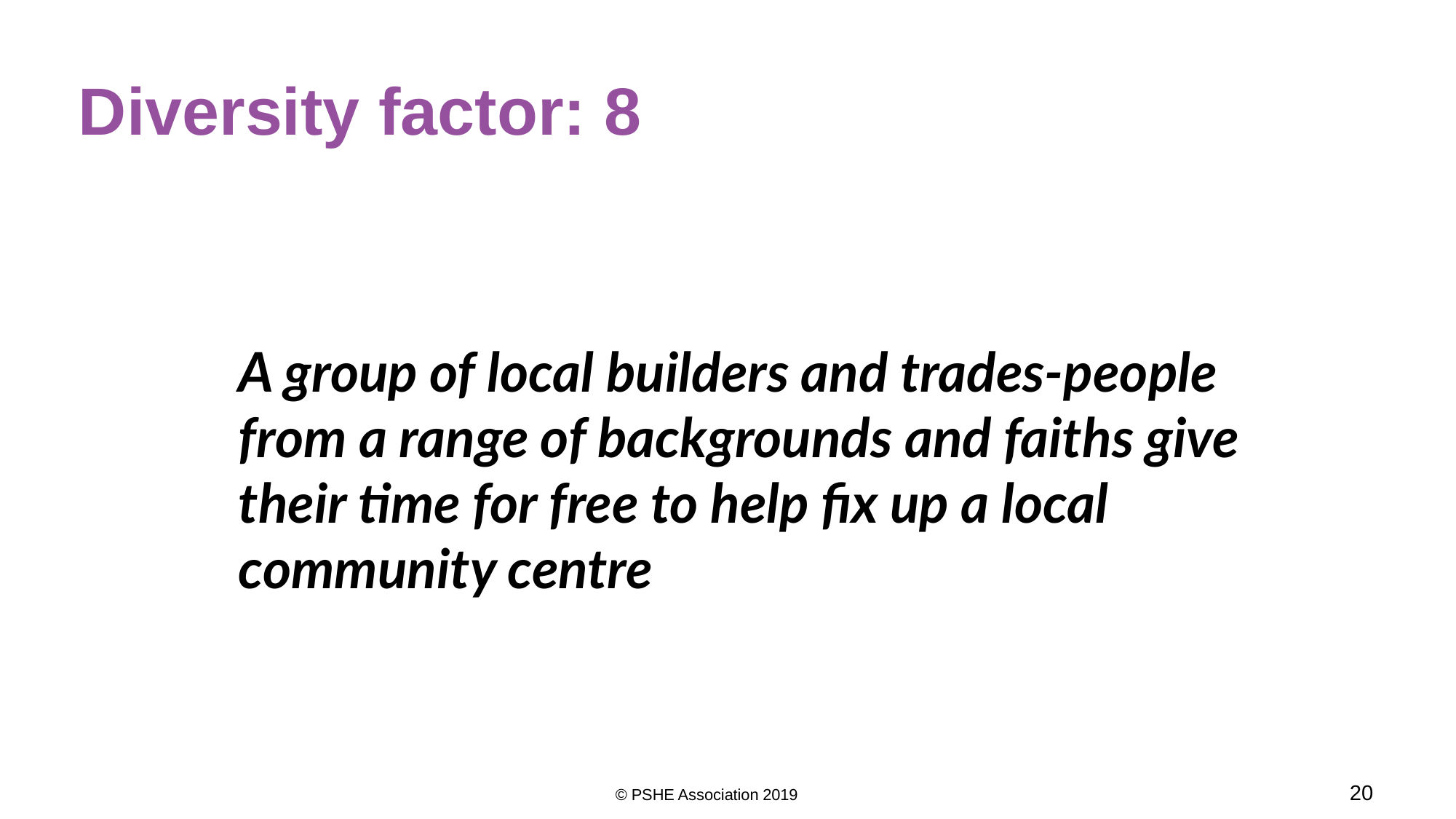

Diversity factor: 8
A group of local builders and trades-people from a range of backgrounds and faiths give their time for free to help fix up a local community centre
© PSHE Association 2019
20